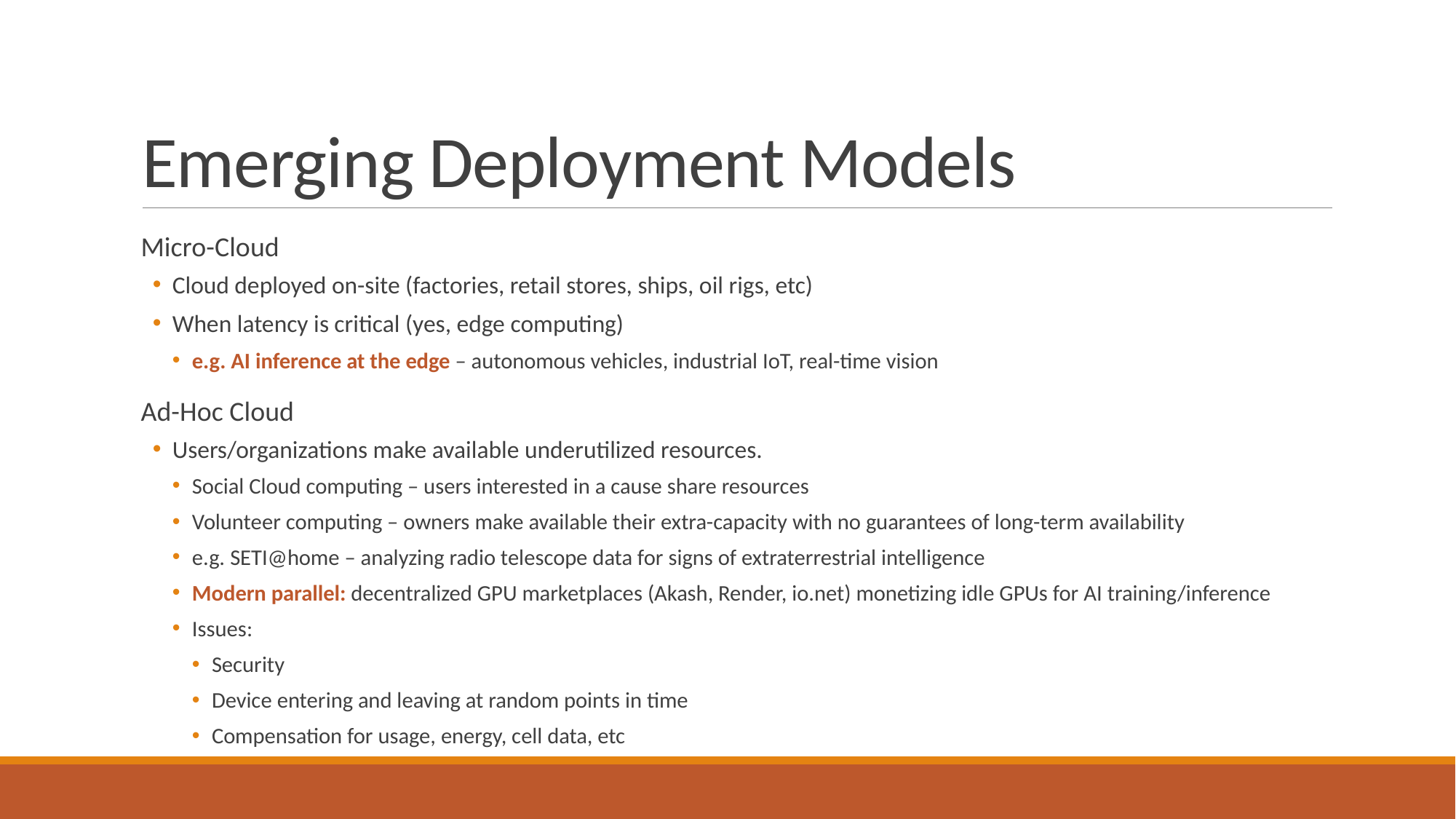

# Emerging Deployment Models
Micro-Cloud
Cloud deployed on-site (factories, retail stores, ships, oil rigs, etc)
When latency is critical (yes, edge computing)
e.g. AI inference at the edge – autonomous vehicles, industrial IoT, real-time vision
Ad-Hoc Cloud
Users/organizations make available underutilized resources.
Social Cloud computing – users interested in a cause share resources
Volunteer computing – owners make available their extra-capacity with no guarantees of long-term availability
e.g. SETI@home – analyzing radio telescope data for signs of extraterrestrial intelligence
Modern parallel: decentralized GPU marketplaces (Akash, Render, io.net) monetizing idle GPUs for AI training/inference
Issues:
Security
Device entering and leaving at random points in time
Compensation for usage, energy, cell data, etc